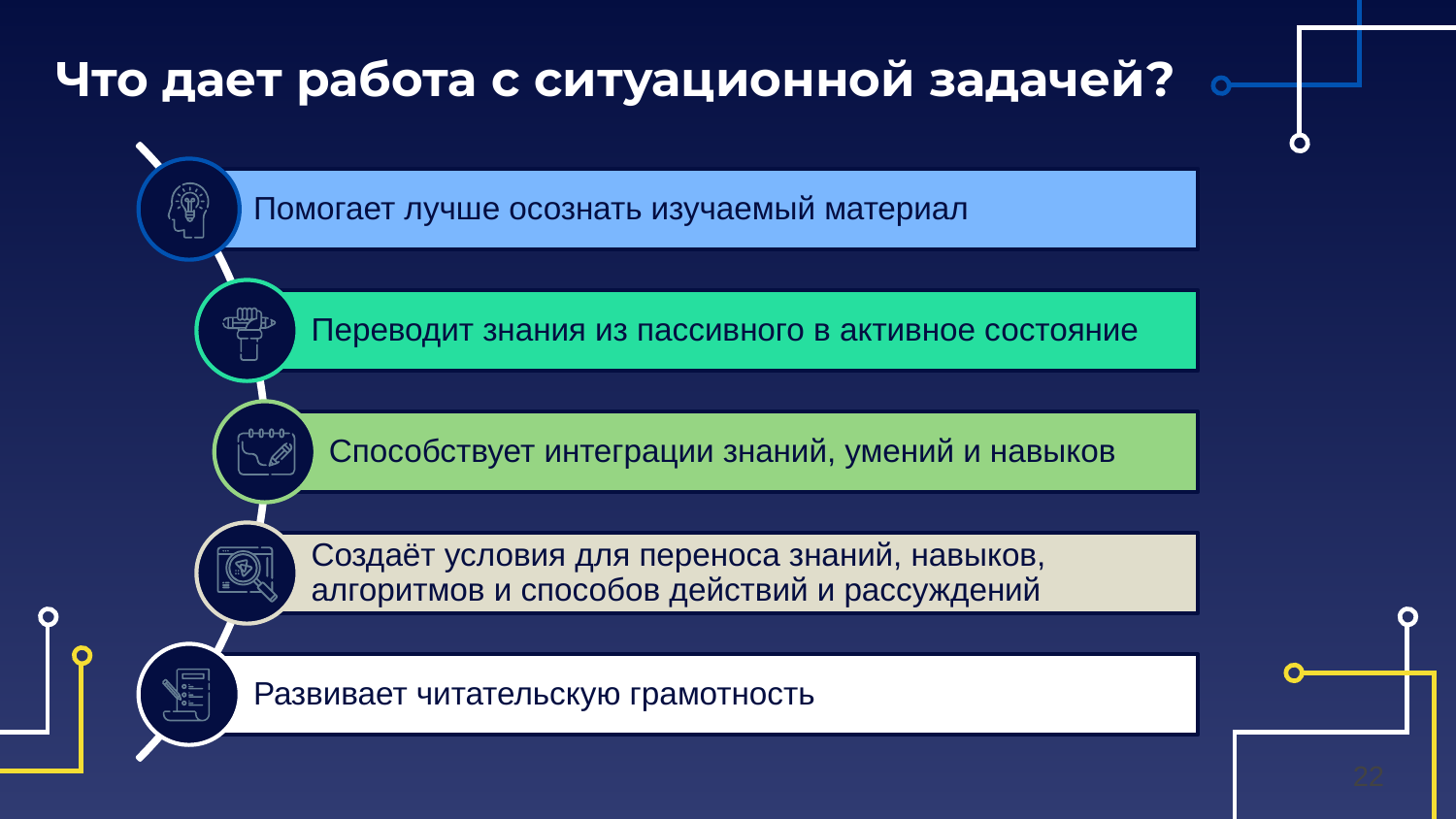

# Что дает работа с ситуационной задачей?
Помогает лучше осознать изучаемый материал
Переводит знания из пассивного в активное состояние
Способствует интеграции знаний, умений и навыков
Создаёт условия для переноса знаний, навыков, алгоритмов и способов действий и рассуждений
Развивает читательскую грамотность

22